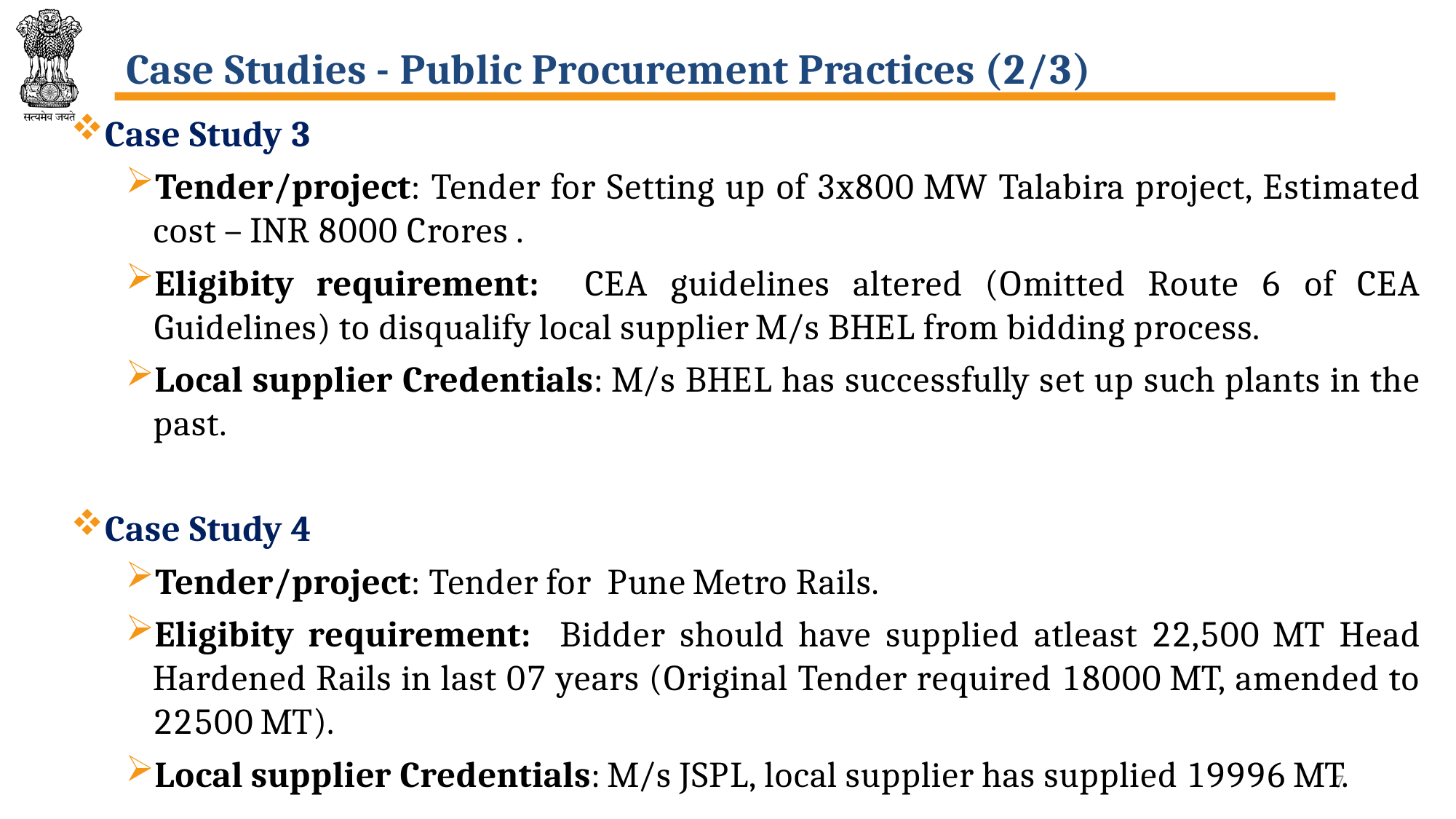

# Case Studies - Public Procurement Practices (2/3)

Case Study 3
Tender/project: Tender for Setting up of 3x800 MW Talabira project, Estimated cost – INR 8000 Crores .
Eligibity requirement:  CEA guidelines altered (Omitted Route 6 of CEA Guidelines) to disqualify local supplier M/s BHEL from bidding process.
Local supplier Credentials: M/s BHEL has successfully set up such plants in the past.

Case Study 4
Tender/project: Tender for  Pune Metro Rails.
Eligibity requirement:  Bidder should have supplied atleast 22,500 MT Head Hardened Rails in last 07 years (Original Tender required 18000 MT, amended to 22500 MT).
Local supplier Credentials: M/s JSPL, local supplier has supplied 19996 MT.

7